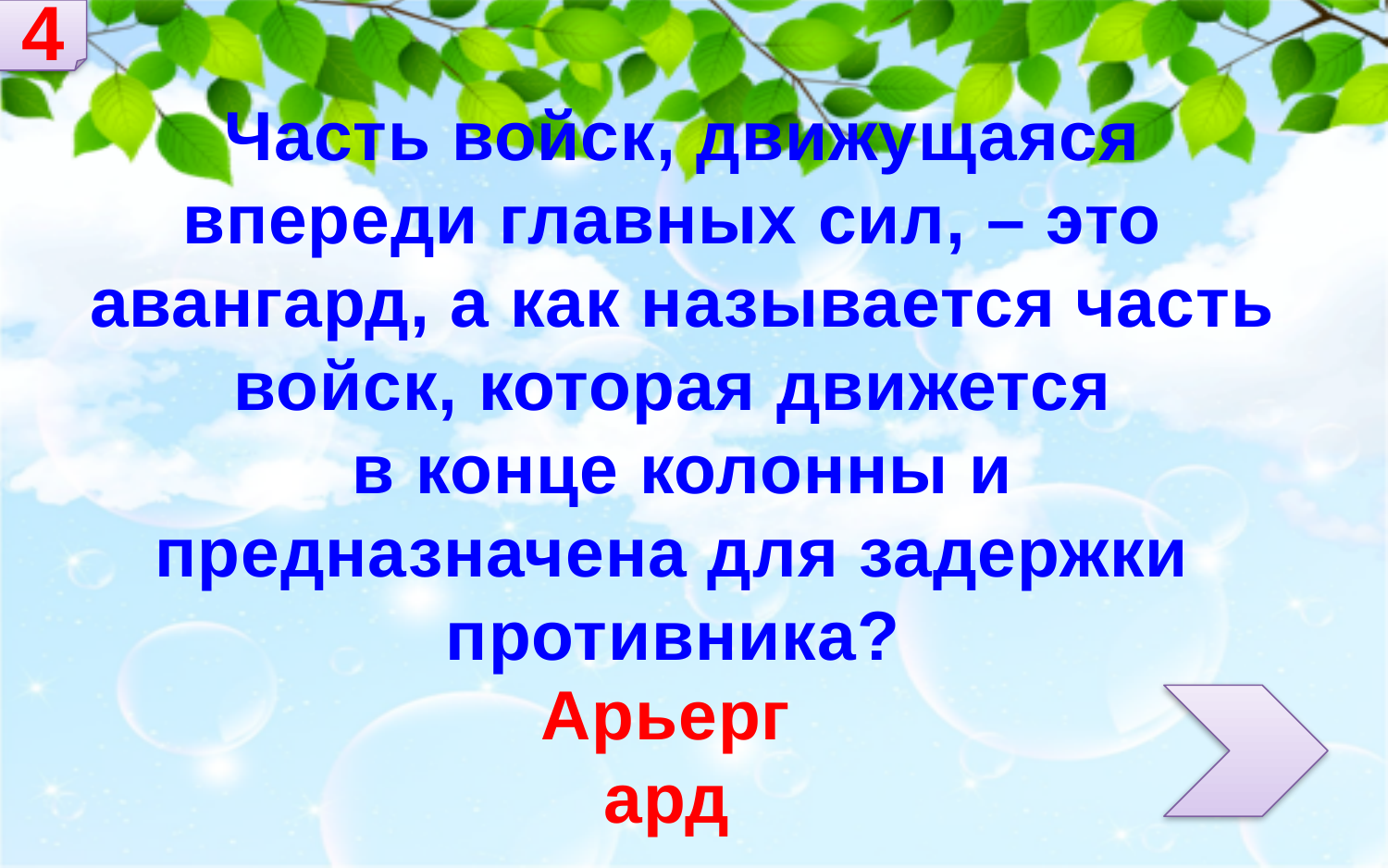

4
Часть войск, движущаяся впереди главных сил, – это  авангард, а как называется часть войск, которая движется
в конце колонны и предназначена для задержки  противника?
Арьергард